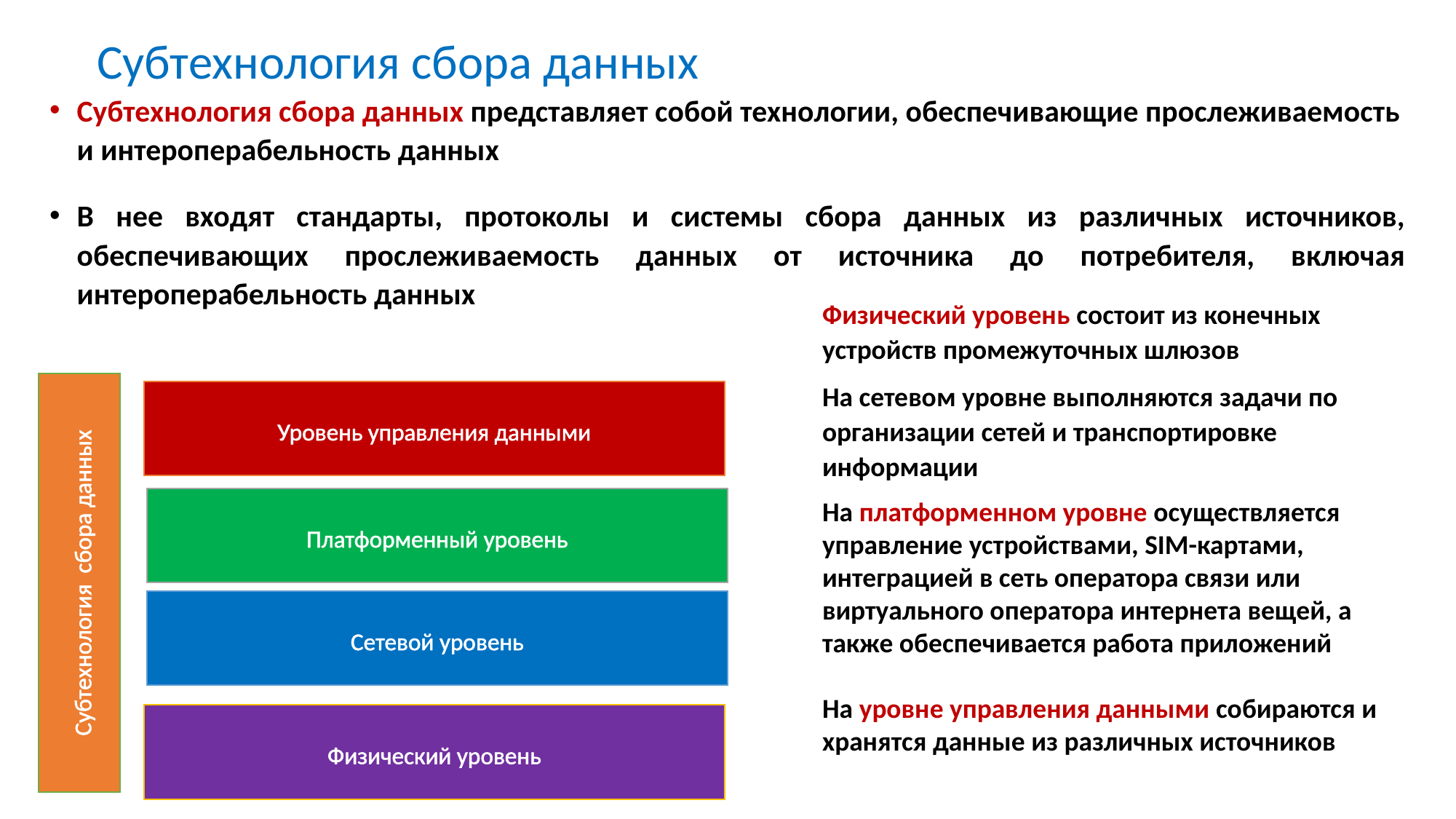

# Субтехнология сбора данных
Субтехнология сбора данных представляет собой технологии, обеспечивающие прослеживаемость и интероперабельность данных
В нее входят стандарты, протоколы и системы сбора данных из различных источников, обеспечивающих прослеживаемость данных от источника до потребителя, включая интероперабельность данных
Физический уровень состоит из конечных устройств промежуточных шлюзов
На сетевом уровне выполняются задачи по организации сетей и транспортировке информации
На платформенном уровне осуществляется управление устройствами, SIM-картами, интеграцией в сеть оператора связи или виртуального оператора интернета вещей, а также обеспечивается работа приложений

На уровне управления данными собираются и хранятся данные из различных источников

Субтехнология  сбора данных
Уровень управления данными
Платформенный уровень
Сетевой уровень
Физический уровень